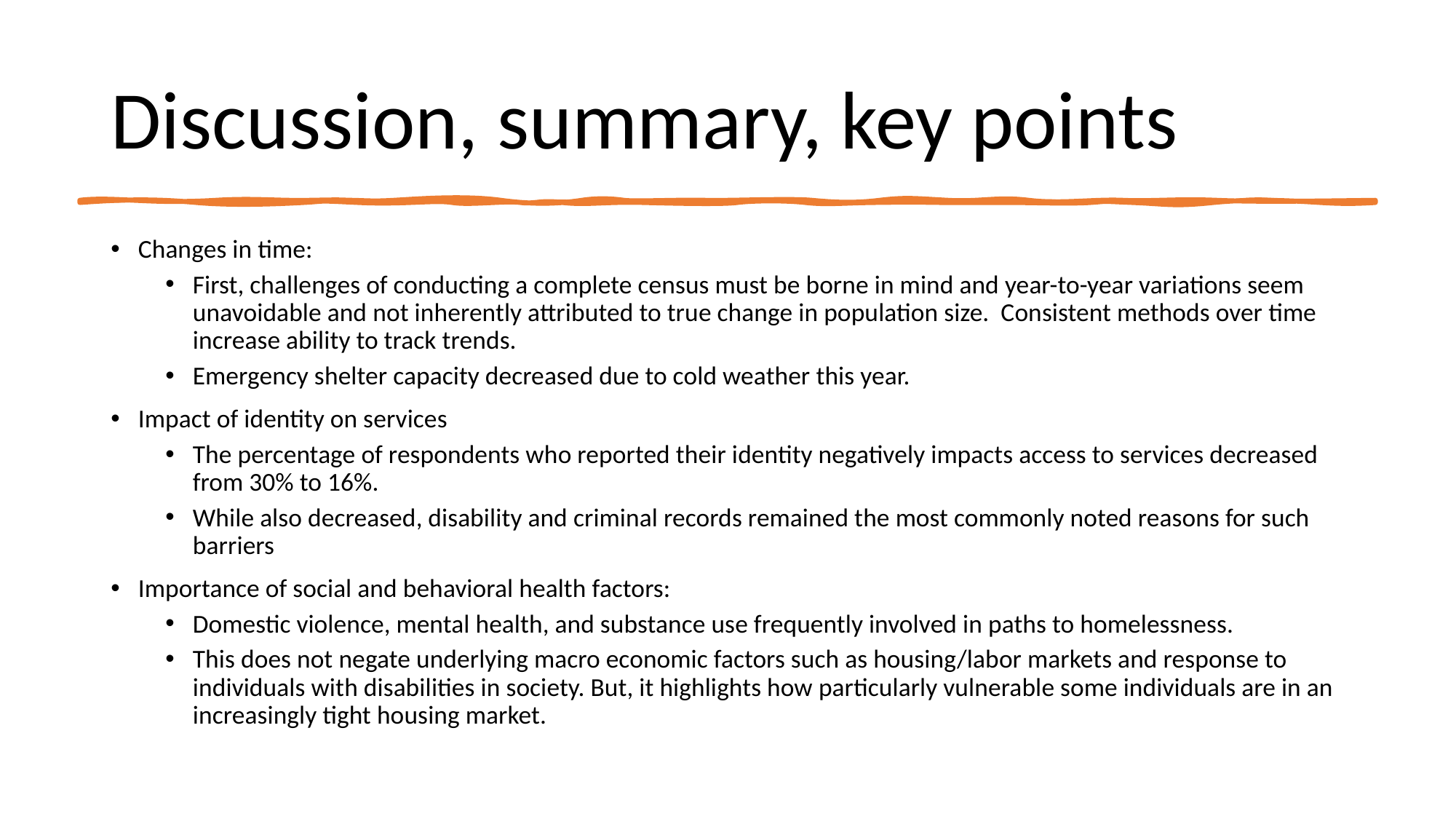

# Discussion, summary, key points

Changes in time:
First, challenges of conducting a complete census must be borne in mind and year-to-year variations seem unavoidable and not inherently attributed to true change in population size.  Consistent methods over time increase ability to track trends.
Emergency shelter capacity decreased due to cold weather this year.
Impact of identity on services
The percentage of respondents who reported their identity negatively impacts access to services decreased from 30% to 16%.
While also decreased, disability and criminal records remained the most commonly noted reasons for such barriers
Importance of social and behavioral health factors:
Domestic violence, mental health, and substance use frequently involved in paths to homelessness.
This does not negate underlying macro economic factors such as housing/labor markets and response to individuals with disabilities in society. But, it highlights how particularly vulnerable some individuals are in an increasingly tight housing market.